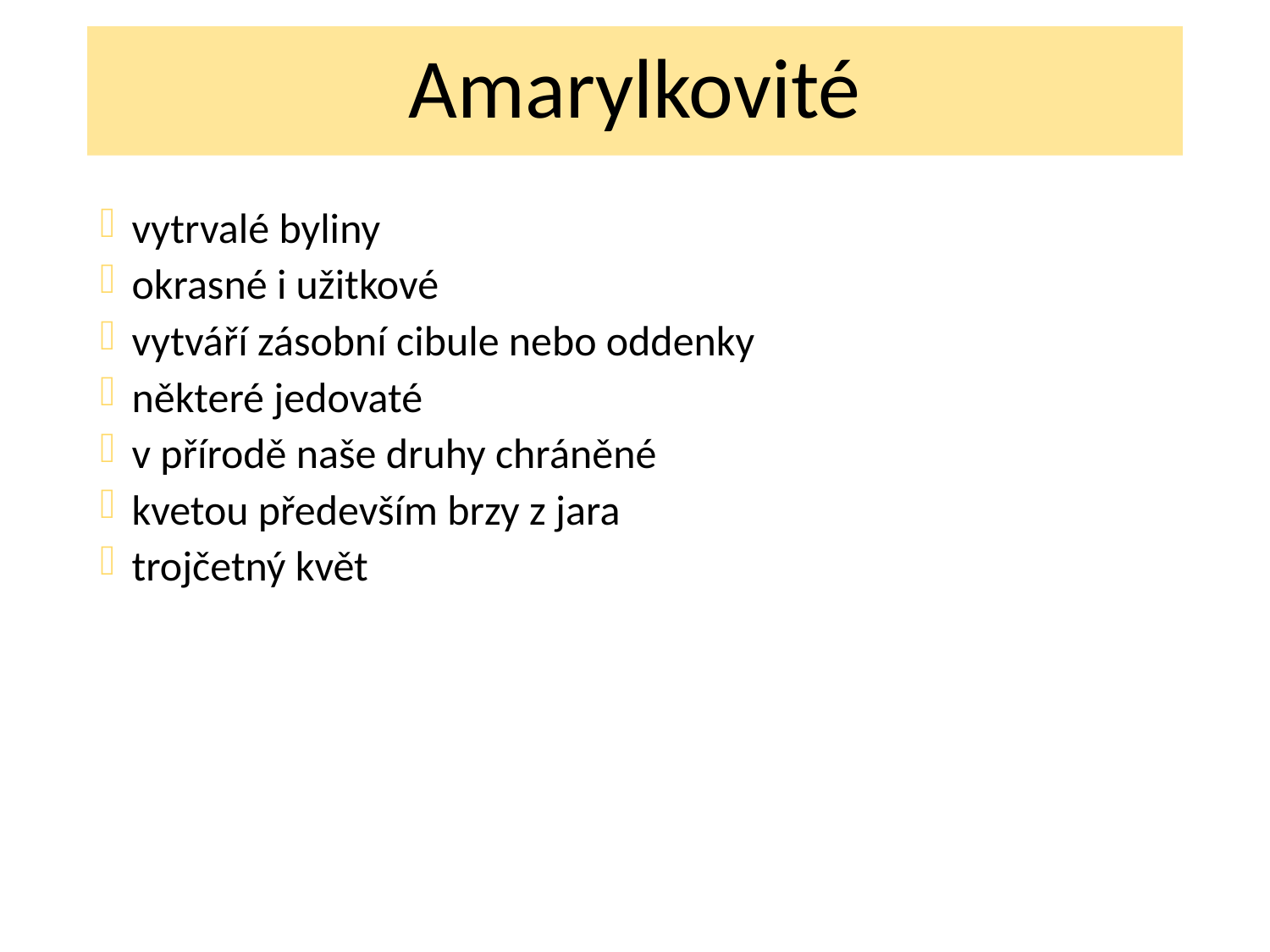

# Amarylkovité
vytrvalé byliny
okrasné i užitkové
vytváří zásobní cibule nebo oddenky
některé jedovaté
v přírodě naše druhy chráněné
kvetou především brzy z jara
trojčetný květ